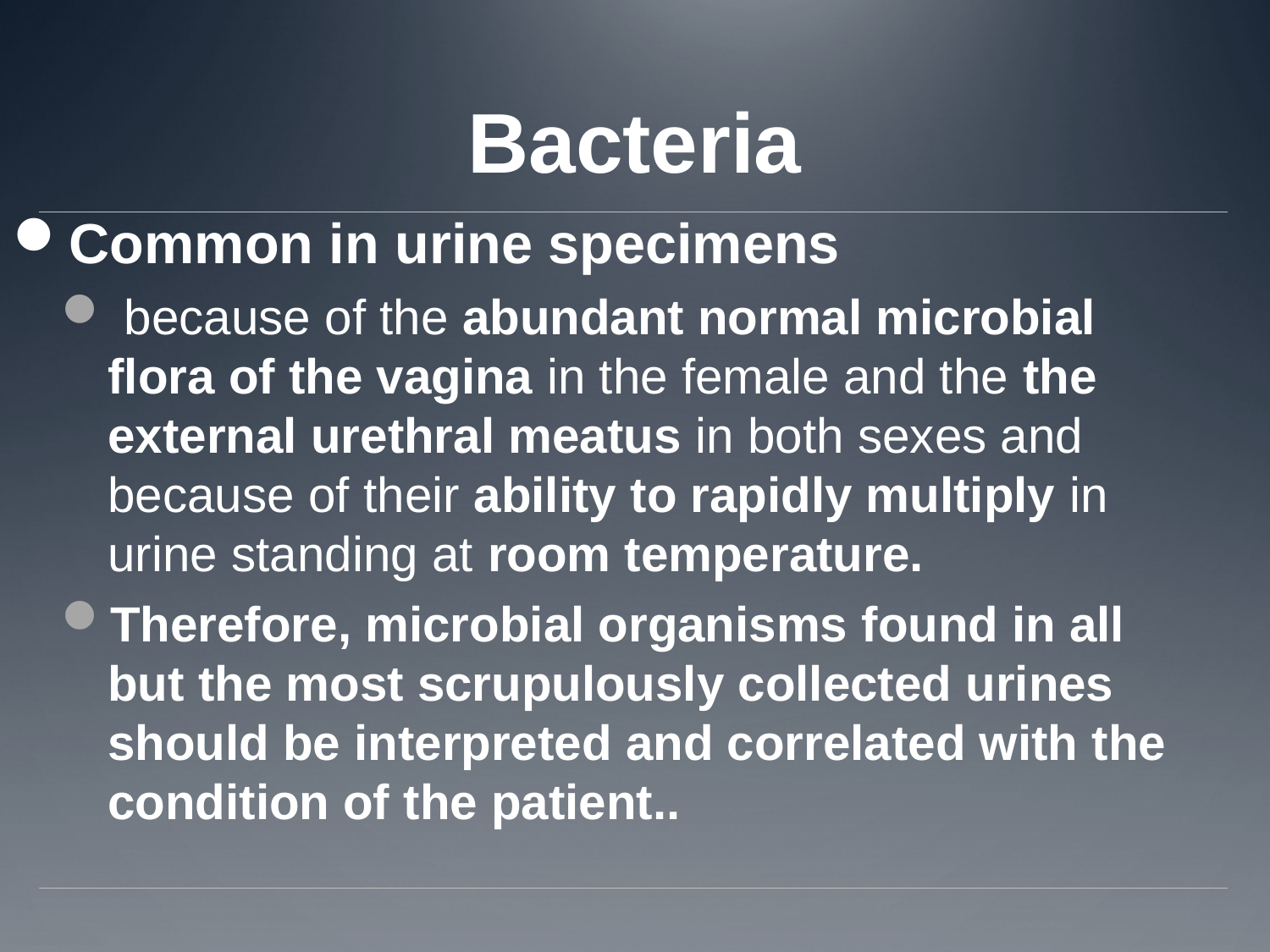

# Bacteria
Common in urine specimens
 because of the abundant normal microbial flora of the vagina in the female and the the external urethral meatus in both sexes and because of their ability to rapidly multiply in urine standing at room temperature.
Therefore, microbial organisms found in all but the most scrupulously collected urines should be interpreted and correlated with the condition of the patient..